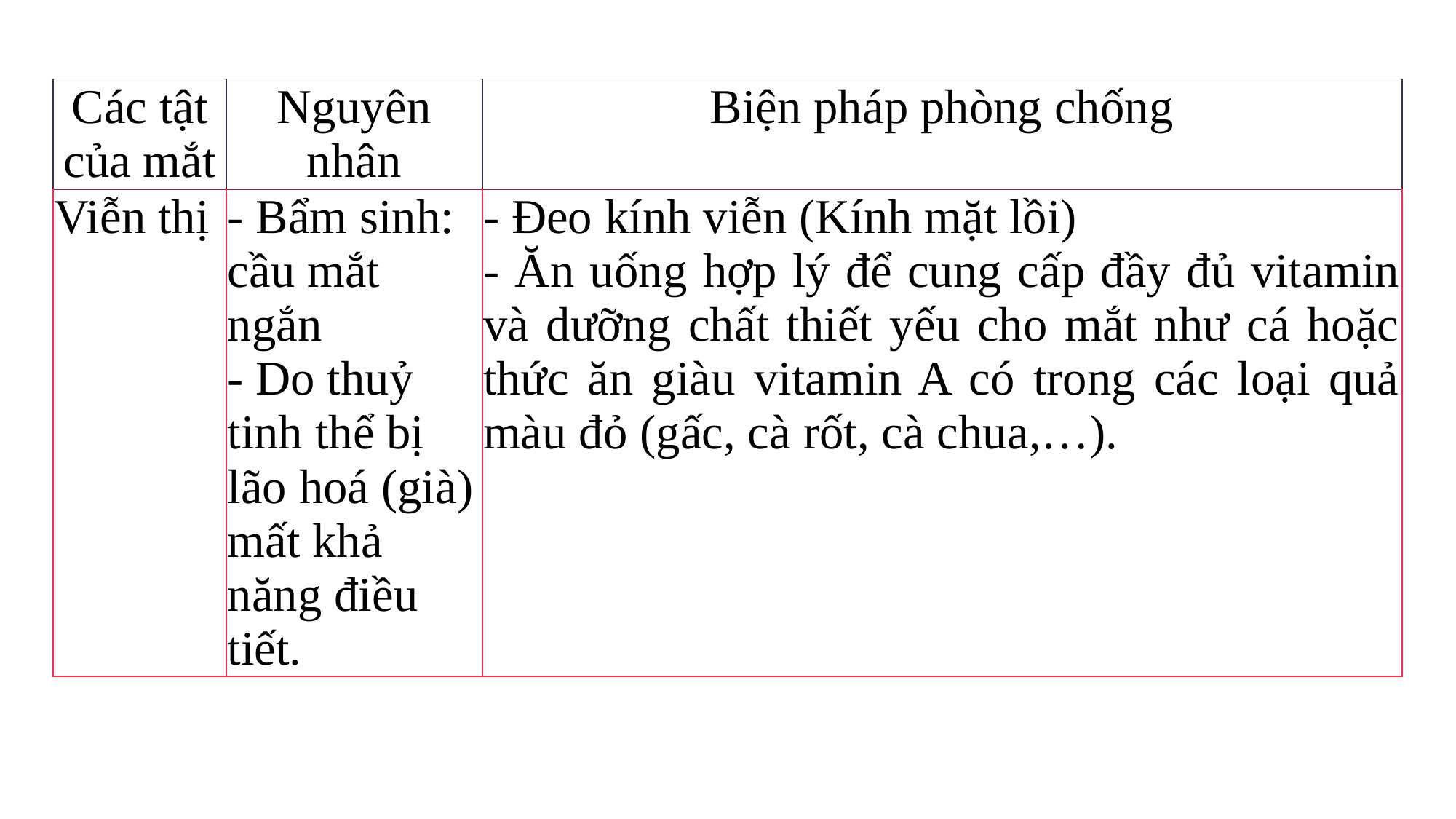

| Các tật của mắt | Nguyên nhân | Biện pháp phòng chống |
| --- | --- | --- |
| Viễn thị | - Bẩm sinh: cầu mắt ngắn - Do thuỷ tinh thể bị lão hoá (già) mất khả năng điều tiết. | - Đeo kính viễn (Kính mặt lồi) - Ăn uống hợp lý để cung cấp đầy đủ vitamin và dưỡng chất thiết yếu cho mắt như cá hoặc thức ăn giàu vitamin A có trong các loại quả màu đỏ (gấc, cà rốt, cà chua,…). |